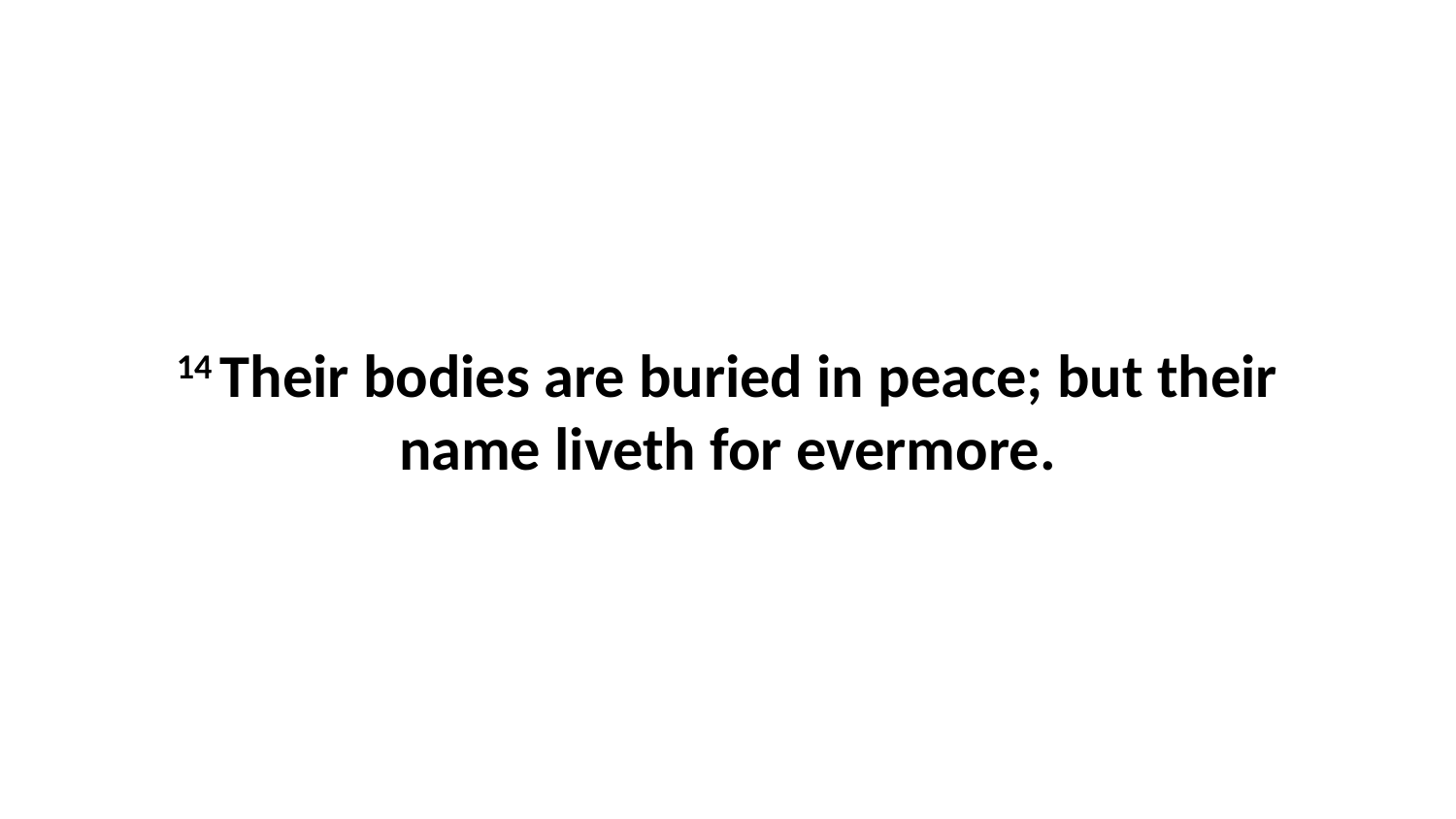

14 Their bodies are buried in peace; but their name liveth for evermore.